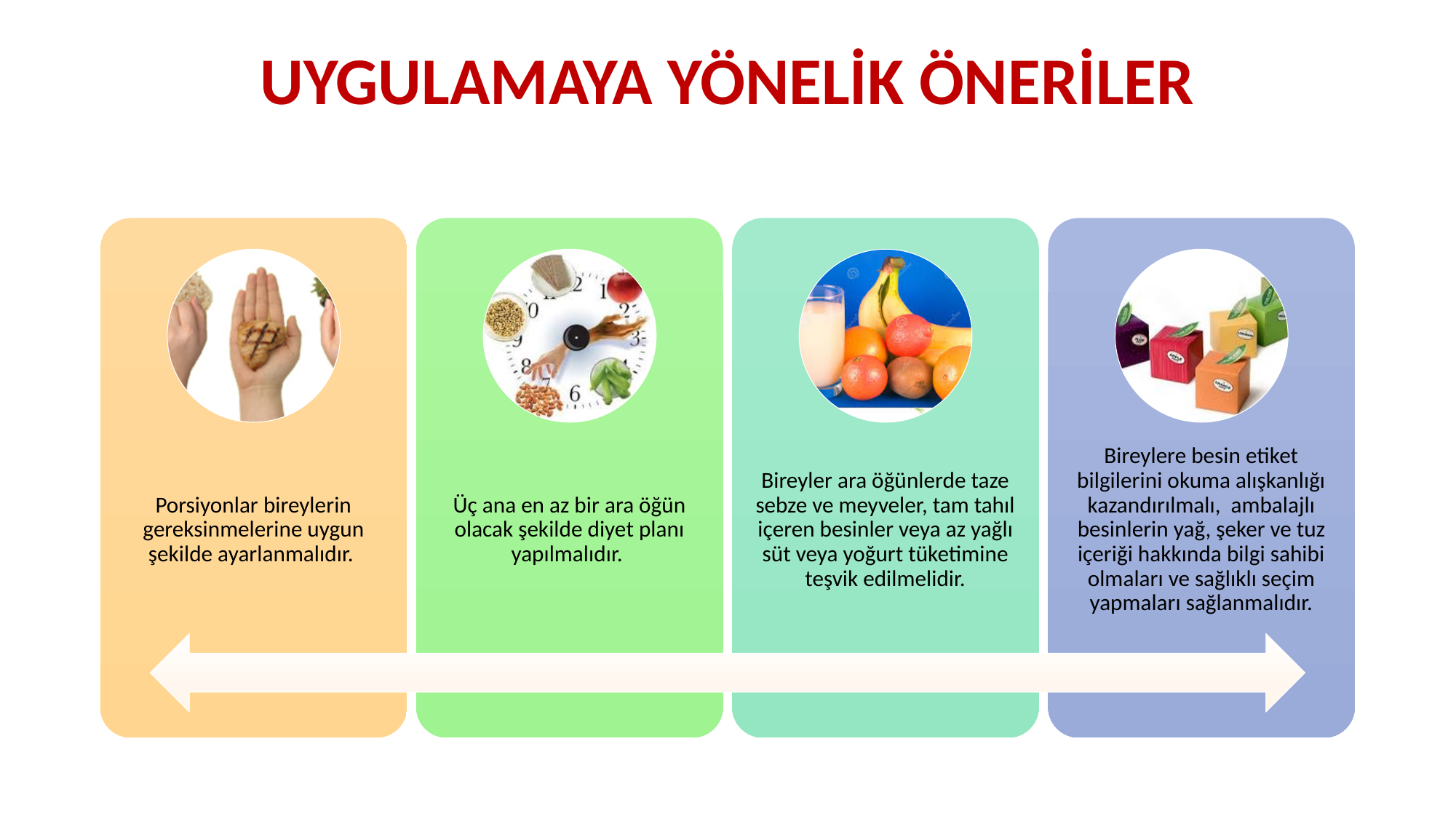

# UYGULAMAYA YÖNELİK ÖNERİLER
Porsiyonlar bireylerin gereksinmelerine uygun şekilde ayarlanmalıdır.
Üç ana en az bir ara öğün olacak şekilde diyet planı yapılmalıdır.
Bireyler ara öğünlerde taze sebze ve meyveler, tam tahıl içeren besinler veya az yağlı süt veya yoğurt tüketimine teşvik edilmelidir.
Bireylere besin etiket bilgilerini okuma alışkanlığı kazandırılmalı,  ambalajlı besinlerin yağ, şeker ve tuz içeriği hakkında bilgi sahibi olmaları ve sağlıklı seçim yapmaları sağlanmalıdır.